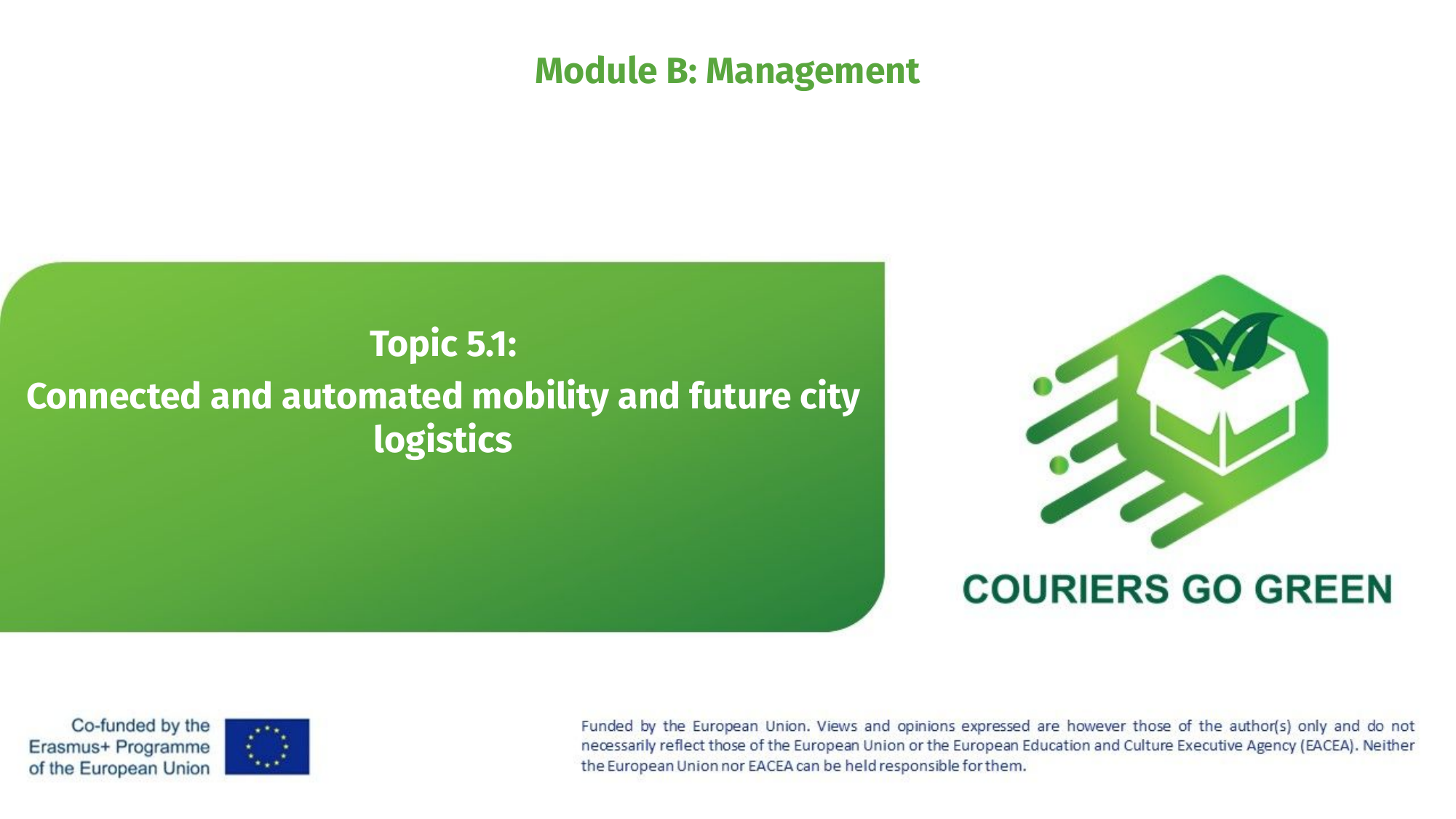

Module B: Management
Topic 5.1:
Connected and automated mobility and future city logistics
1